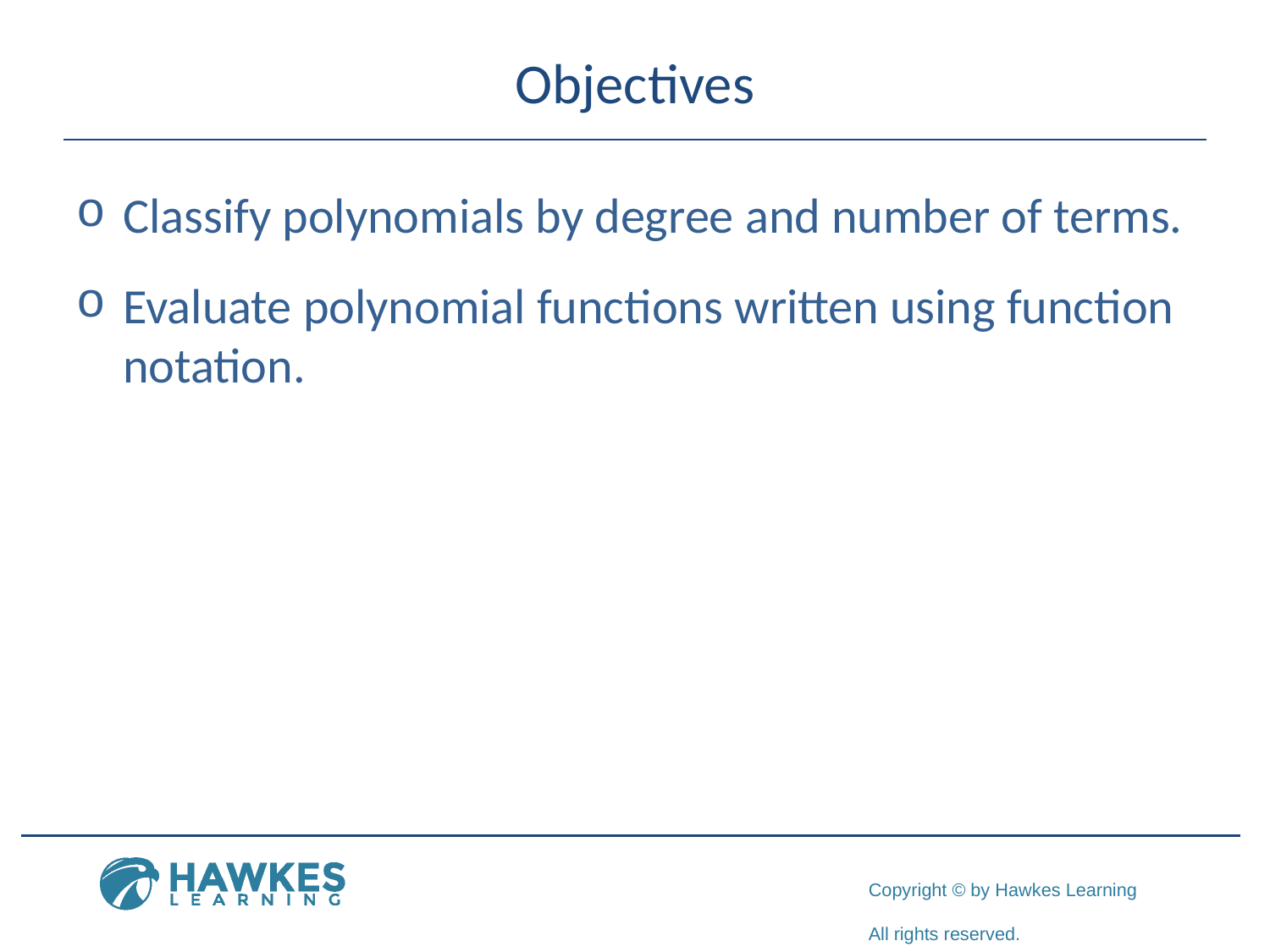

# Objectives
Classify polynomials by degree and number of terms.
Evaluate polynomial functions written using function notation.